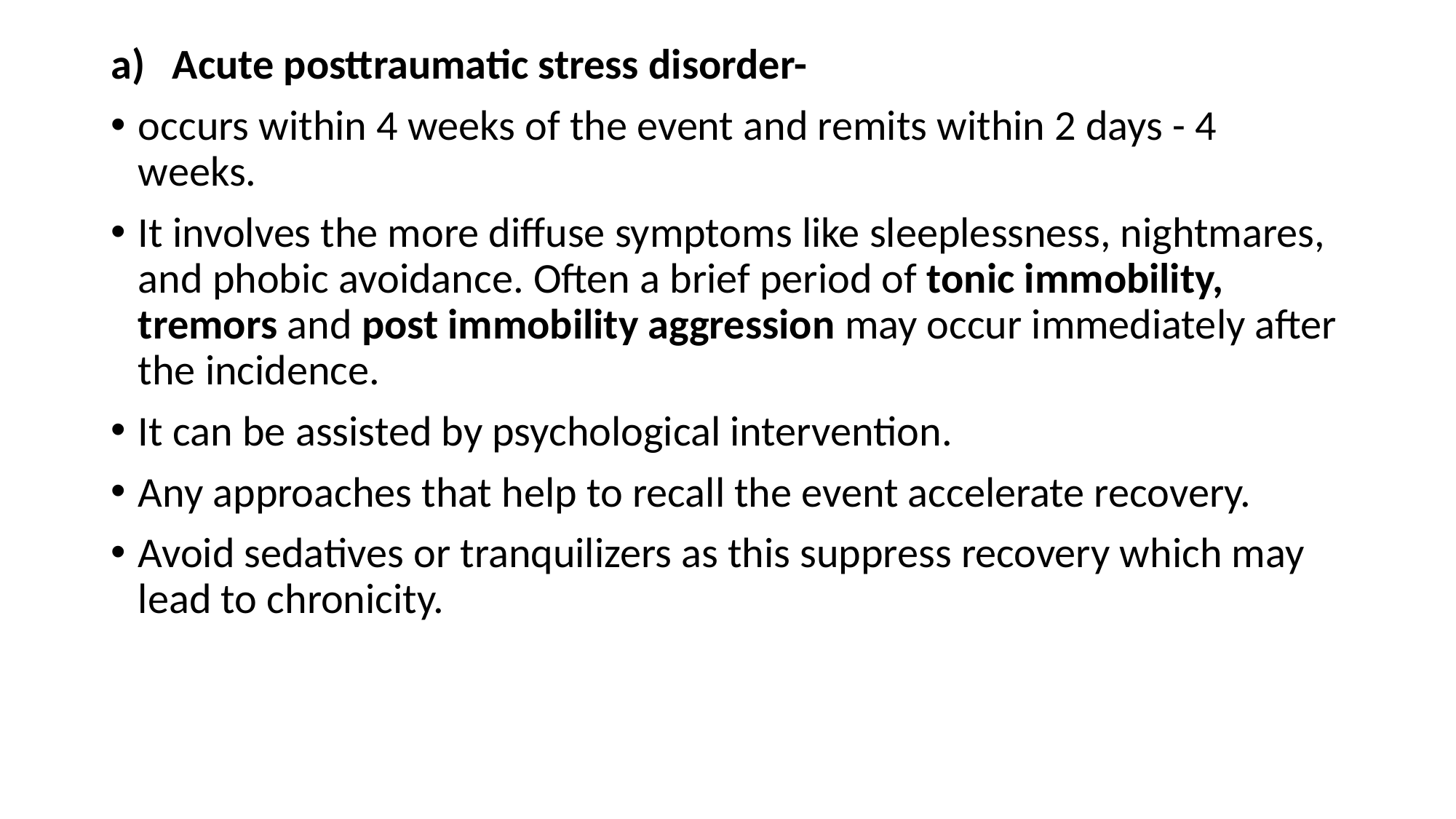

Acute posttraumatic stress disorder-
occurs within 4 weeks of the event and remits within 2 days - 4 weeks.
It involves the more diffuse symptoms like sleeplessness, nightmares, and phobic avoidance. Often a brief period of tonic immobility, tremors and post immobility aggression may occur immediately after the incidence.
It can be assisted by psychological intervention.
Any approaches that help to recall the event accelerate recovery.
Avoid sedatives or tranquilizers as this suppress recovery which may lead to chronicity.